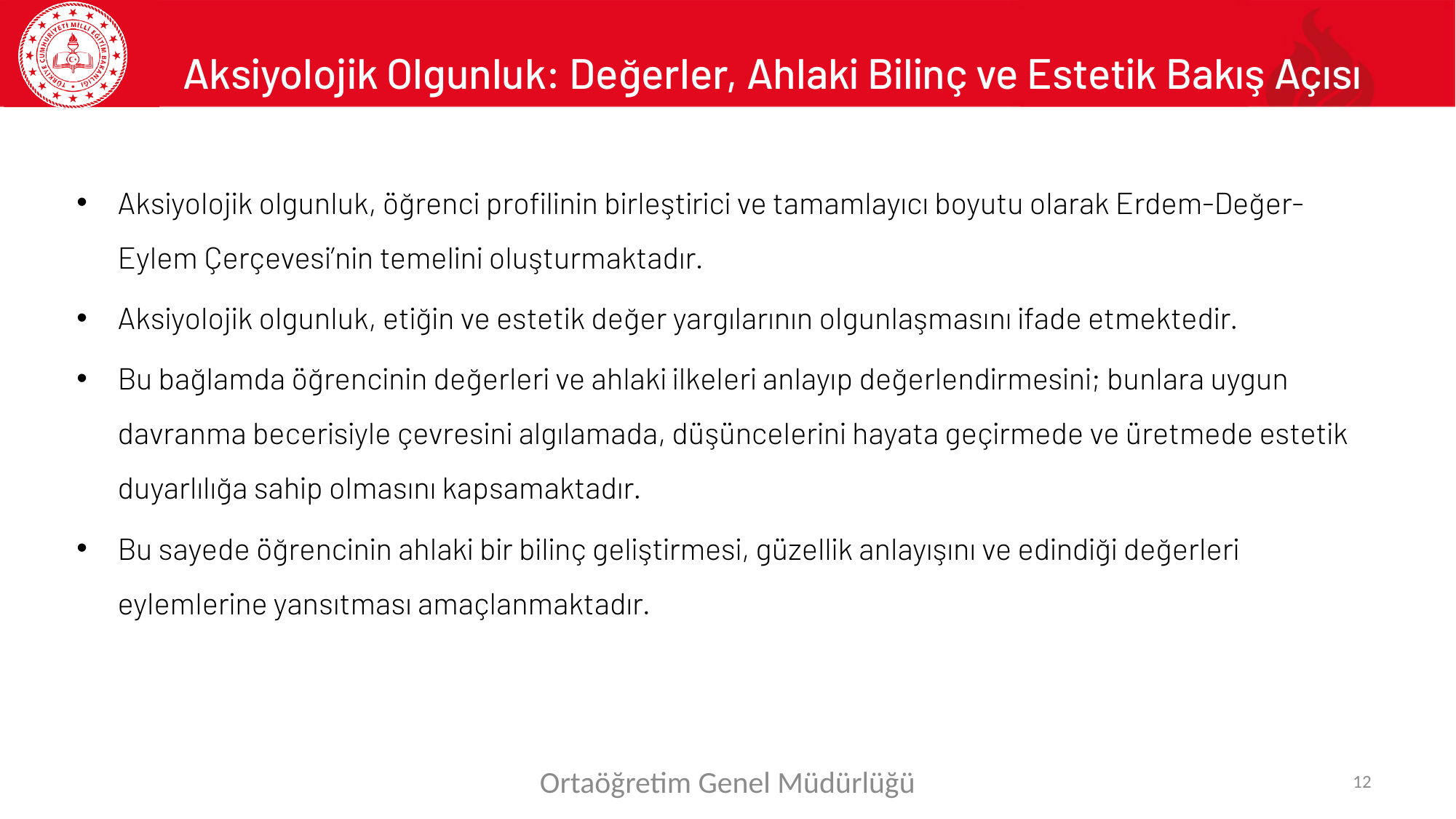

# Aksiyolojik Olgunluk: Değerler, Ahlaki Bilinç ve Estetik Bakış Açısı
Aksiyolojik olgunluk, öğrenci profilinin birleştirici ve tamamlayıcı boyutu olarak Erdem-Değer-Eylem Çerçevesi’nin temelini oluşturmaktadır.
Aksiyolojik olgunluk, etiğin ve estetik değer yargılarının olgunlaşmasını ifade etmektedir.
Bu bağlamda öğrencinin değerleri ve ahlaki ilkeleri anlayıp değerlendirmesini; bunlara uygun davranma becerisiyle çevresini algılamada, düşüncelerini hayata geçirmede ve üretmede estetik duyarlılığa sahip olmasını kapsamaktadır.
Bu sayede öğrencinin ahlaki bir bilinç geliştirmesi, güzellik anlayışını ve edindiği değerleri eylemlerine yansıtması amaçlanmaktadır.
Ortaöğretim Genel Müdürlüğü
12